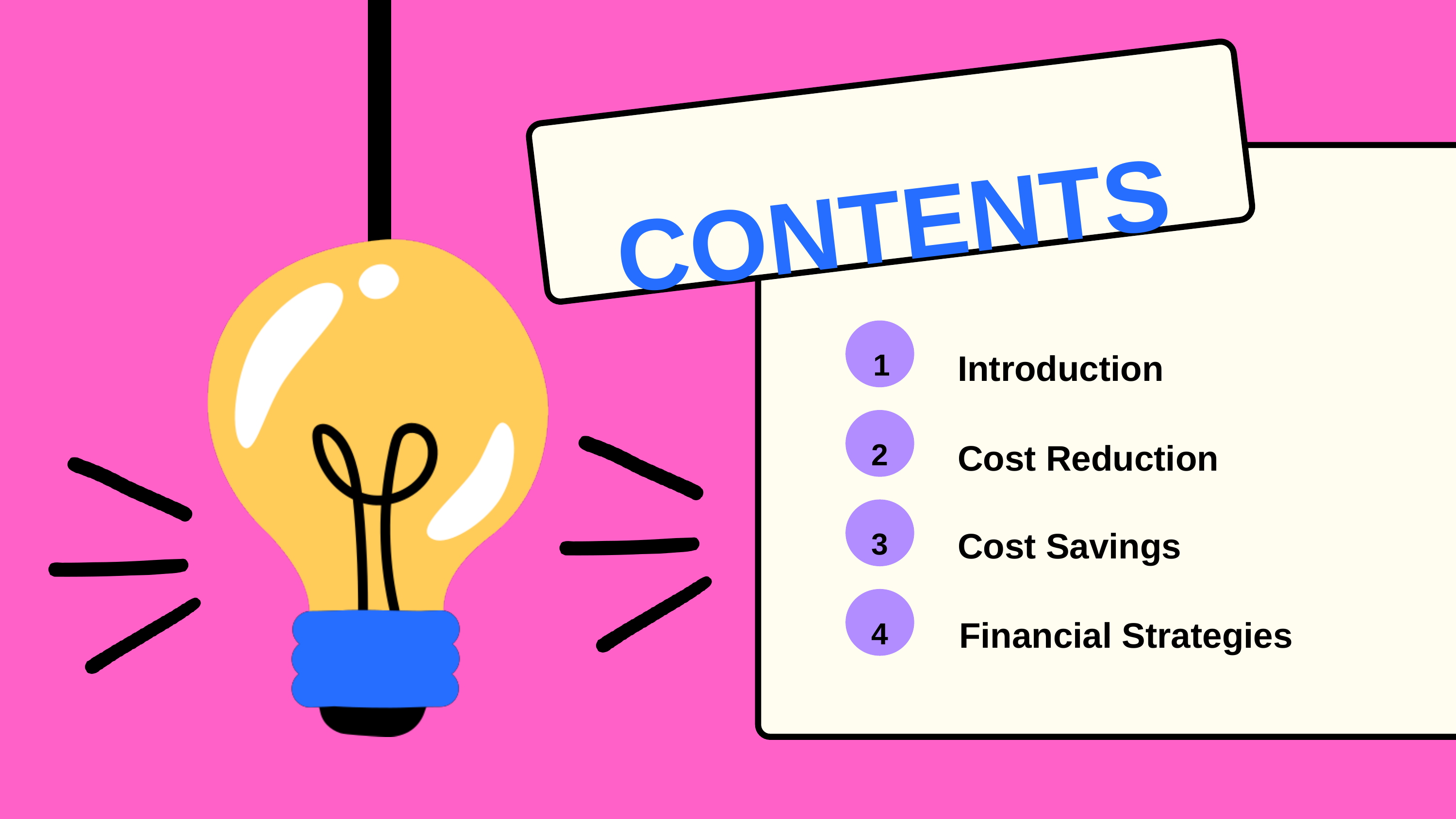

CONTENTS

Introduction
1

Cost Reduction
2

Cost Savings
3

Financial Strategies
4